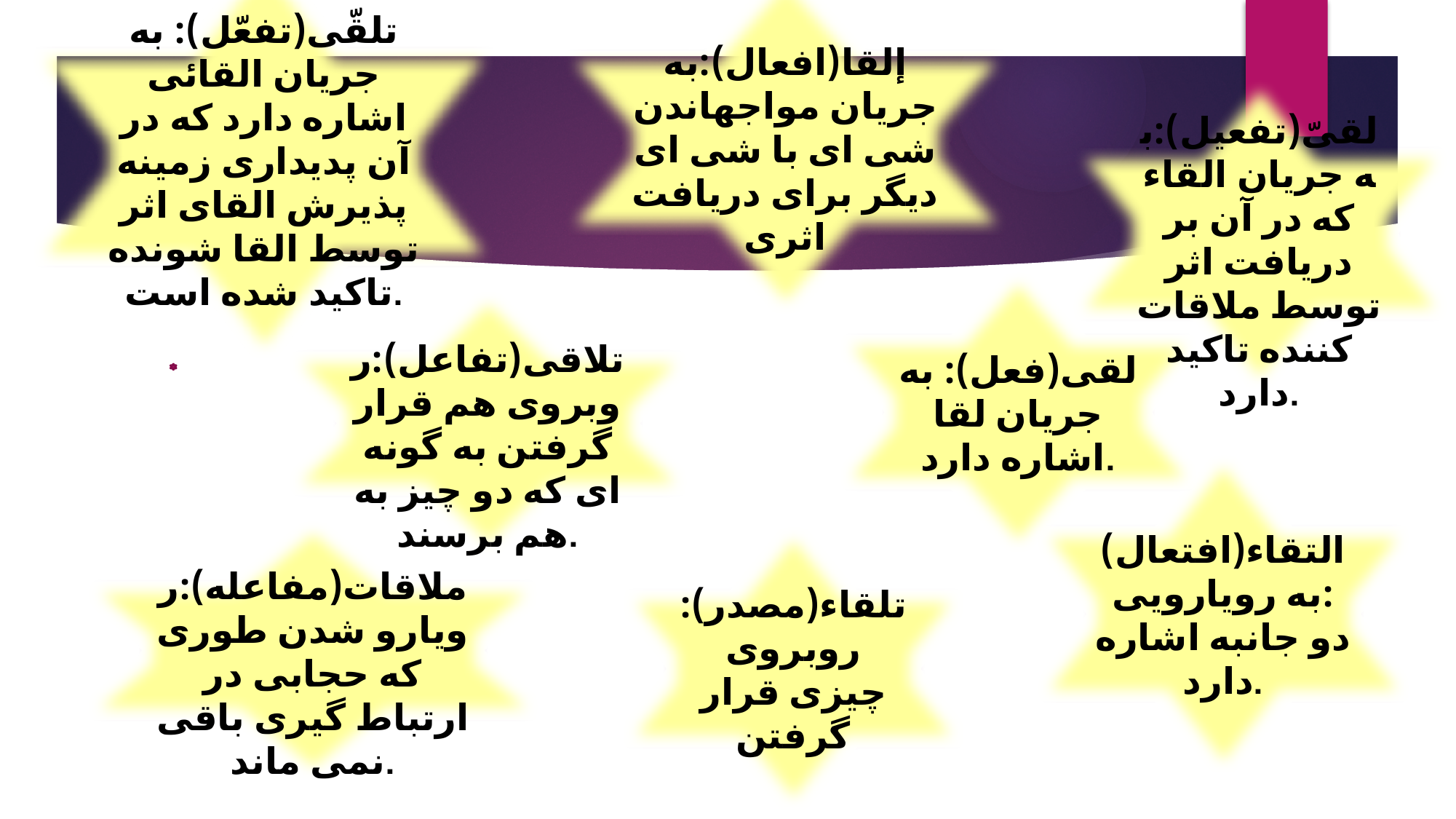

تلقّی(تفعّل): به جریان القائی اشاره دارد که در آن پدیداری زمینه پذیرش القای اثر توسط القا شونده تاکید شده است.

إلقا(افعال):به جریان مواجهاندن شی ای با شی ای دیگر برای دریافت اثری

لقیّ(تفعیل):به جریان القاء که در آن بر دریافت اثر توسط ملاقات کننده تاکید دارد.

#

لقی(فعل): به جریان لقا اشاره دارد.

تلاقی(تفاعل):روبروی هم قرار گرفتن به گونه ای که دو چیز به هم برسند.

التقاء(افتعال):به رویارویی دو جانبه اشاره دارد.

ملاقات(مفاعله):رویارو شدن طوری که حجابی در ارتباط گیری باقی نمی ماند.
تلقاء(مصدر):روبروی چیزی قرار گرفتن